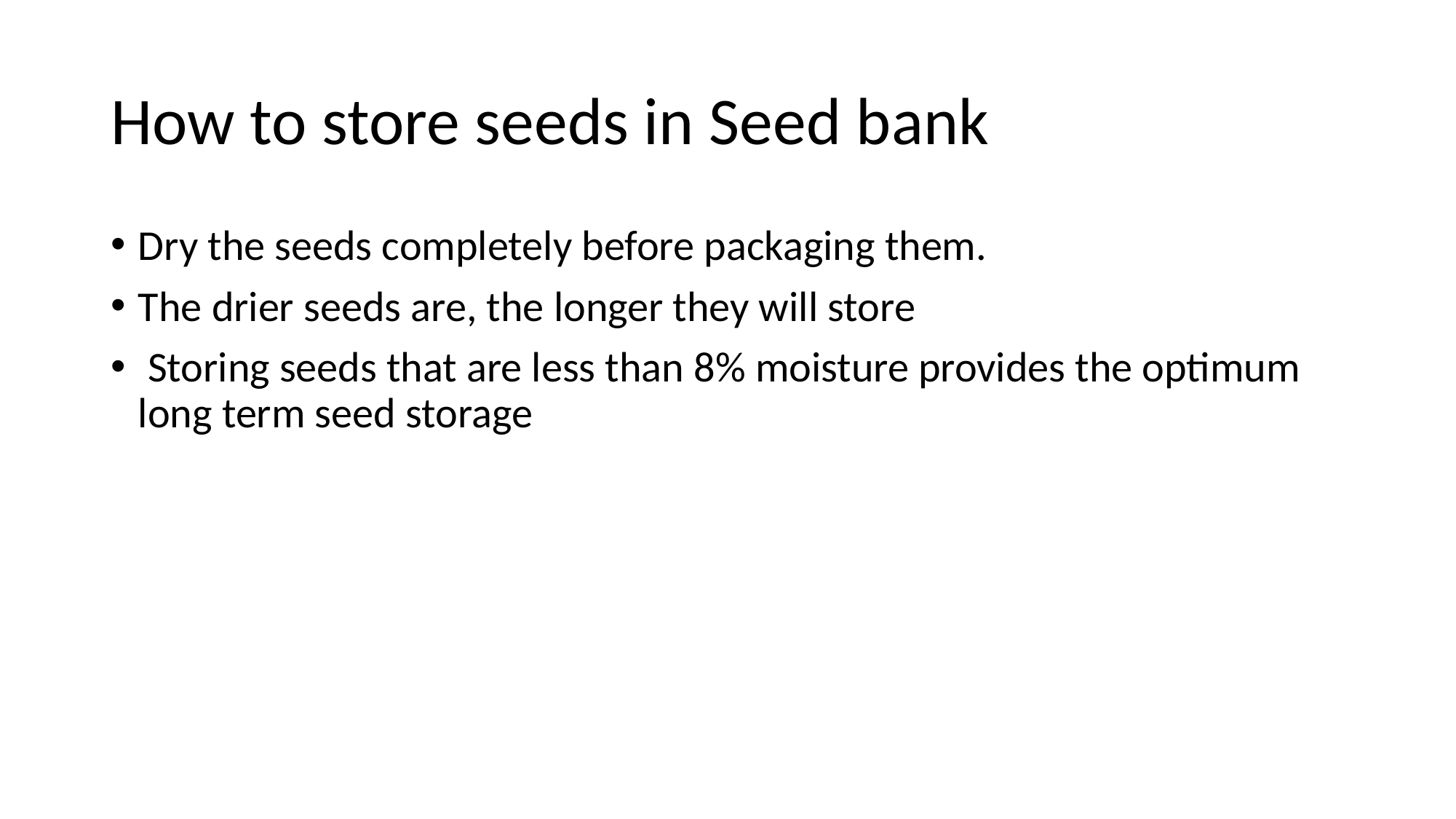

# How to store seeds in Seed bank
Dry the seeds completely before packaging them.
The drier seeds are, the longer they will store
 Storing seeds that are less than 8% moisture provides the optimum long term seed storage